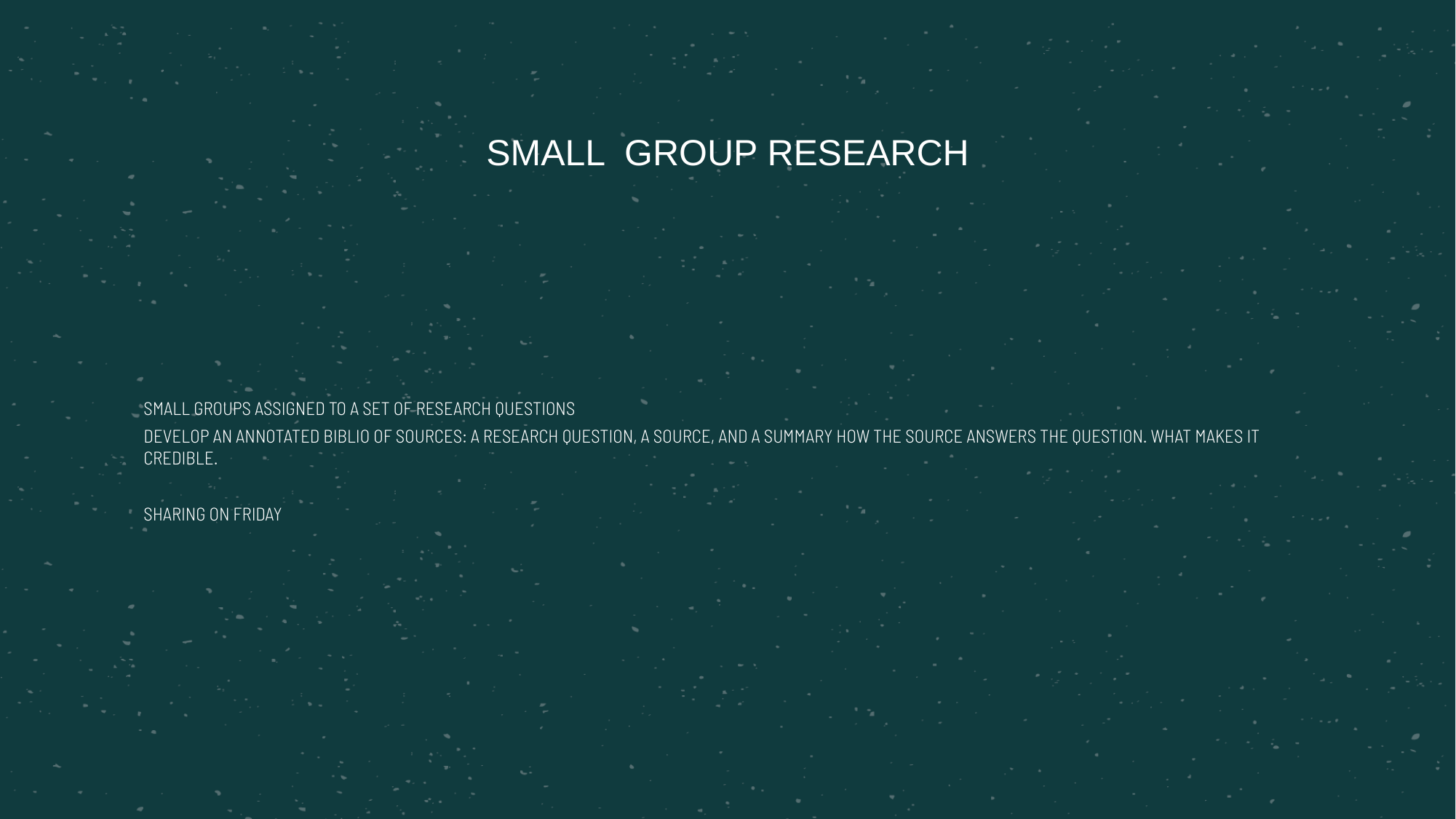

# SMALL  GROUP RESEARCH
SMALL GROUPS ASSIGNED TO A SET OF RESEARCH QUESTIONS
DEVELOP AN ANNOTATED BIBLIO OF SOURCES: A RESEARCH QUESTION, A SOURCE, AND A SUMMARY HOW THE SOURCE ANSWERS THE QUESTION. WHAT MAKES IT CREDIBLE.

SHARING ON FRIDAY